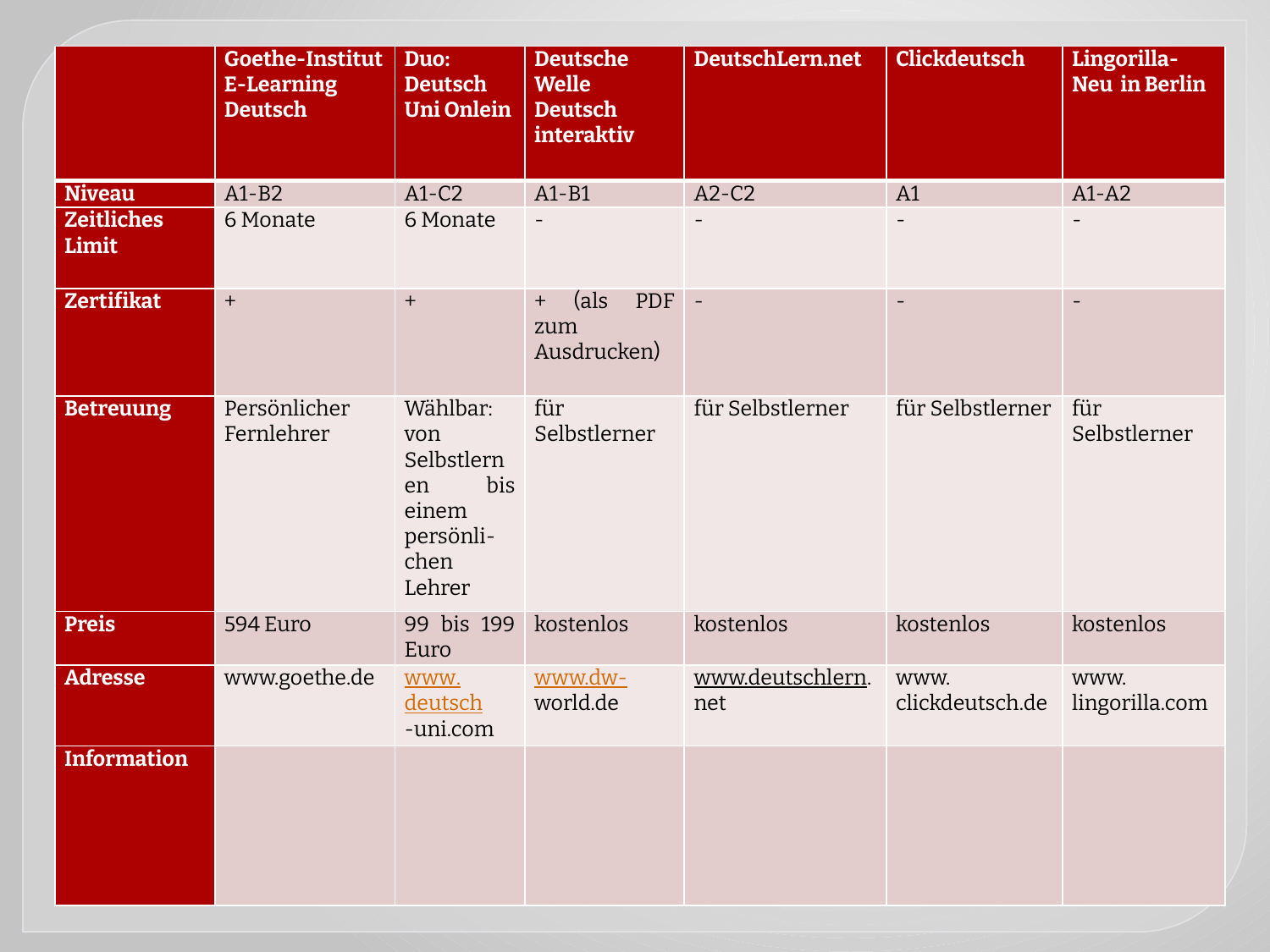

|  | Goethe-Institut E-Learning Deutsch | Duo: Deutsch Uni Onlein | Deutsche Welle Deutsch interaktiv | DeutschLern.net | Clickdeutsch | Lingorilla-Neu in Berlin |
| --- | --- | --- | --- | --- | --- | --- |
| Niveau | A1-B2 | A1-C2 | A1-B1 | A2-C2 | A1 | A1-A2 |
| Zeitliches Limit | 6 Monate | 6 Monate | - | - | - | - |
| Zertifikat | + | + | + (als PDF zum Ausdrucken) | - | - | - |
| Betreuung | Persönlicher Fernlehrer | Wählbar: von Selbstlernen bis einem persönli-chen Lehrer | für Selbstlerner | für Selbstlerner | für Selbstlerner | für Selbstlerner |
| Preis | 594 Euro | 99 bis 199 Euro | kostenlos | kostenlos | kostenlos | kostenlos |
| Adresse | www.goethe.de | www. deutsch -uni.com | www.dw- world.de | www.deutschlern. net | www. clickdeutsch.de | www. lingorilla.com |
| Information |  |  |  |  |  |  |